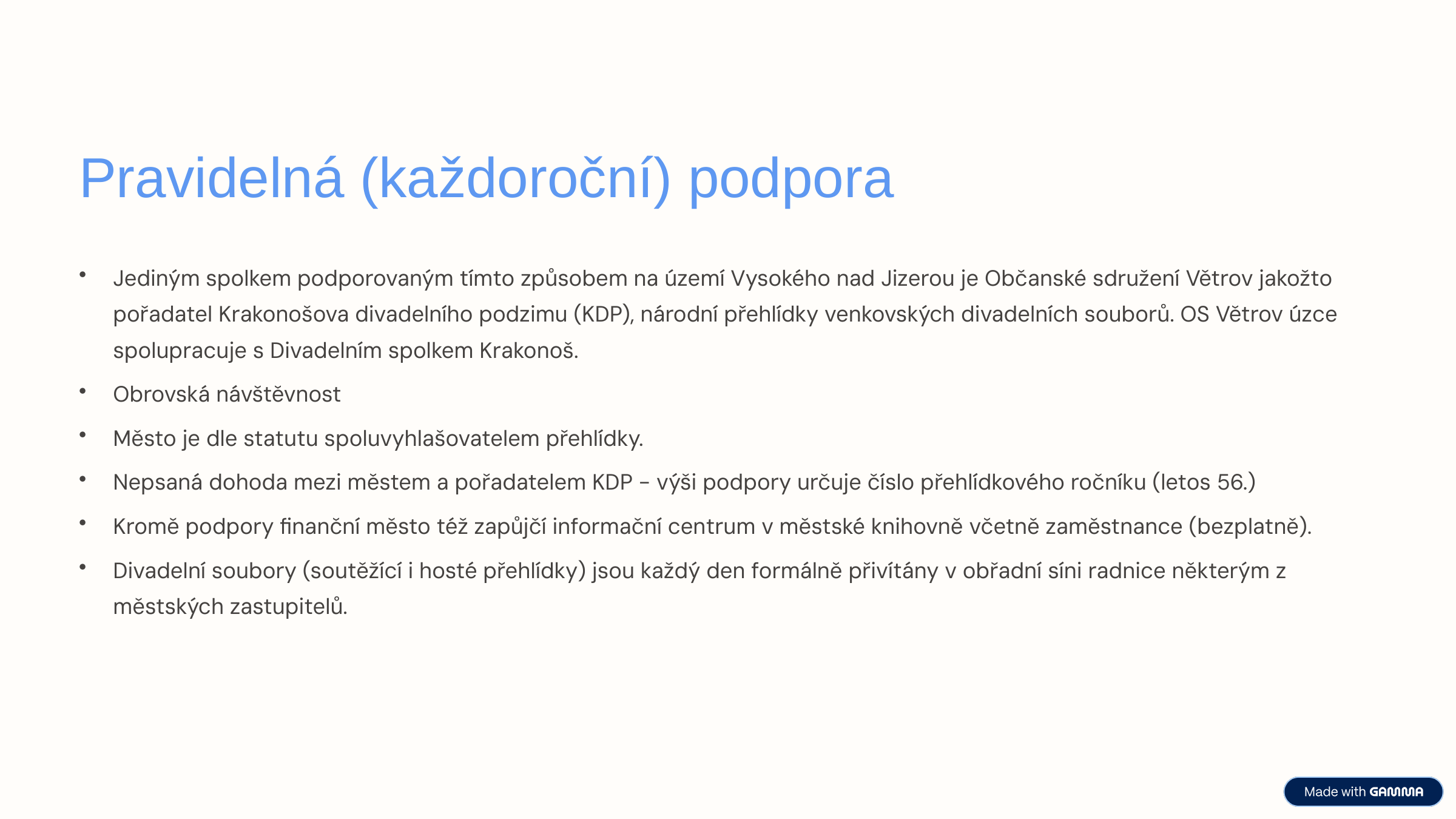

Pravidelná (každoroční) podpora
Jediným spolkem podporovaným tímto způsobem na území Vysokého nad Jizerou je Občanské sdružení Větrov jakožto pořadatel Krakonošova divadelního podzimu (KDP), národní přehlídky venkovských divadelních souborů. OS Větrov úzce spolupracuje s Divadelním spolkem Krakonoš.
Obrovská návštěvnost
Město je dle statutu spoluvyhlašovatelem přehlídky.
Nepsaná dohoda mezi městem a pořadatelem KDP - výši podpory určuje číslo přehlídkového ročníku (letos 56.)
Kromě podpory finanční město též zapůjčí informační centrum v městské knihovně včetně zaměstnance (bezplatně).
Divadelní soubory (soutěžící i hosté přehlídky) jsou každý den formálně přivítány v obřadní síni radnice některým z městských zastupitelů.